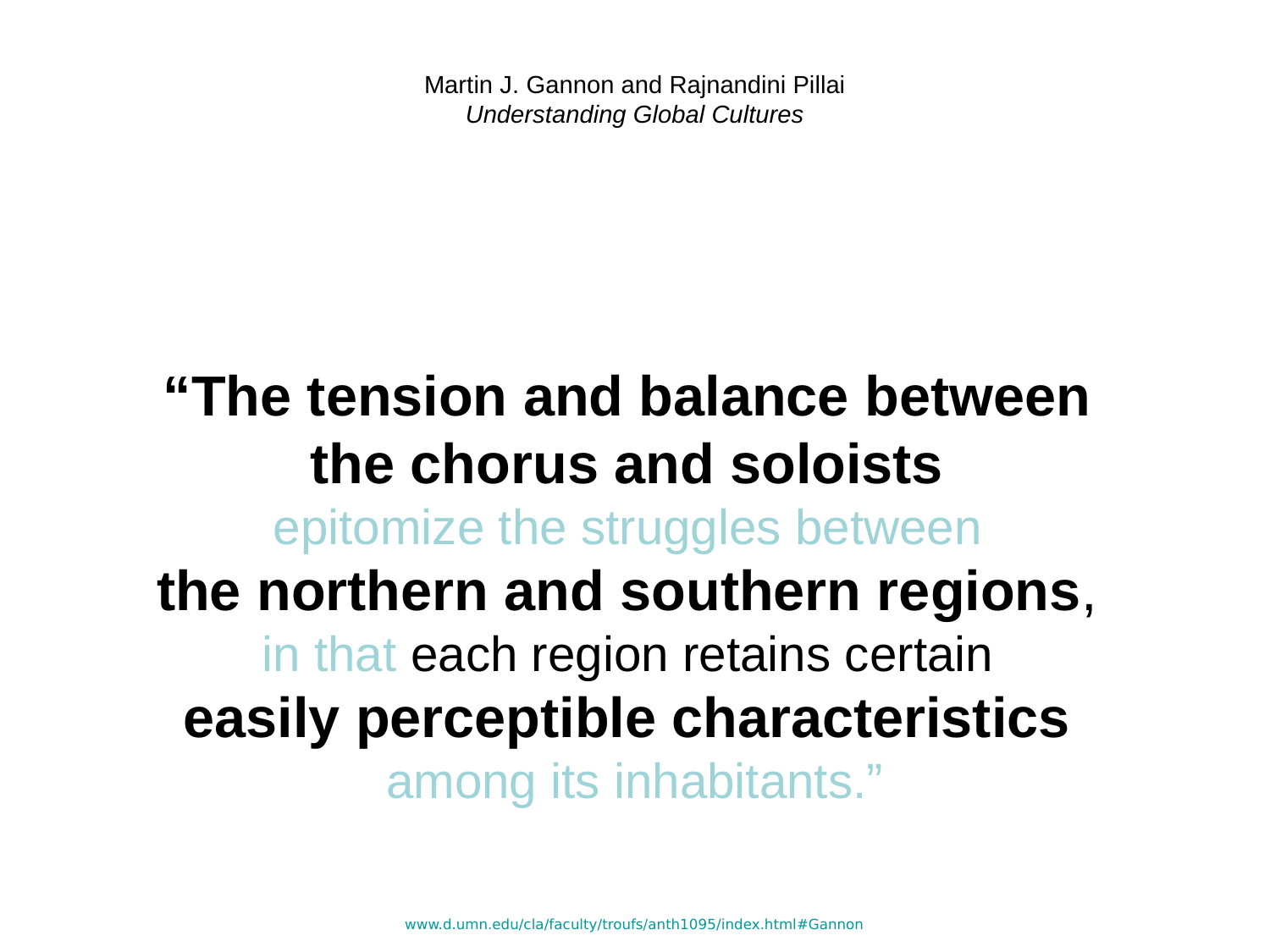

# Martin J. Gannon and Rajnandini Pillai Understanding Global Cultures
“The tension and balance between
the chorus and soloists
epitomize the struggles between
the northern and southern regions,
in that each region retains certain
easily perceptible characteristics
among its inhabitants.”
www.d.umn.edu/cla/faculty/troufs/anth1095/index.html#Gannon